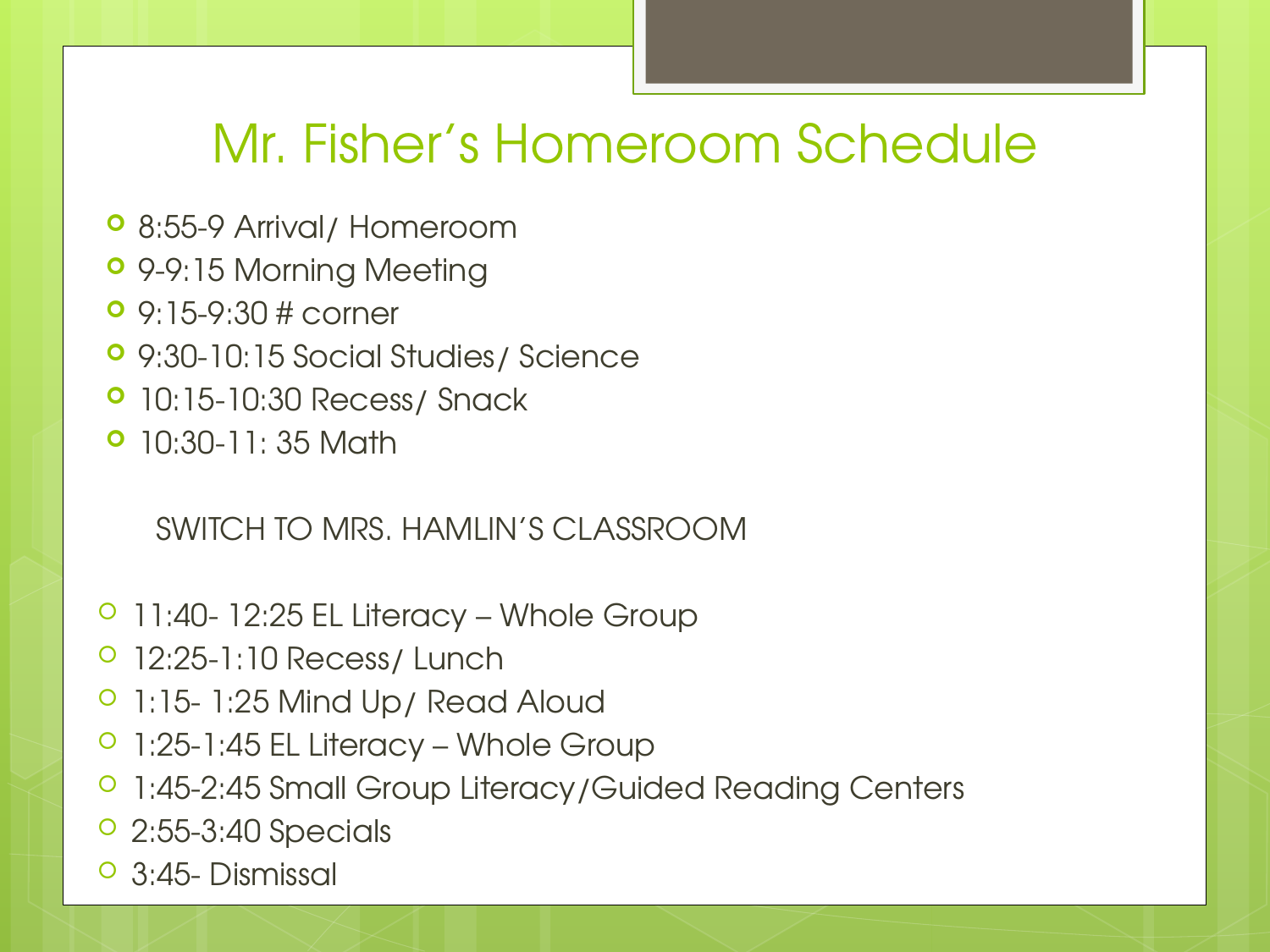

# Mr. Fisher’s Homeroom Schedule
8:55-9 Arrival/ Homeroom
9-9:15 Morning Meeting
9:15-9:30 # corner
9:30-10:15 Social Studies/ Science
10:15-10:30 Recess/ Snack
10:30-11: 35 Math

      SWITCH TO MRS. HAMLIN’S CLASSROOM

11:40- 12:25 EL Literacy – Whole Group
12:25-1:10 Recess/ Lunch
1:15- 1:25 Mind Up/ Read Aloud
1:25-1:45 EL Literacy – Whole Group
1:45-2:45 Small Group Literacy/Guided Reading Centers
2:55-3:40 Specials
3:45- Dismissal